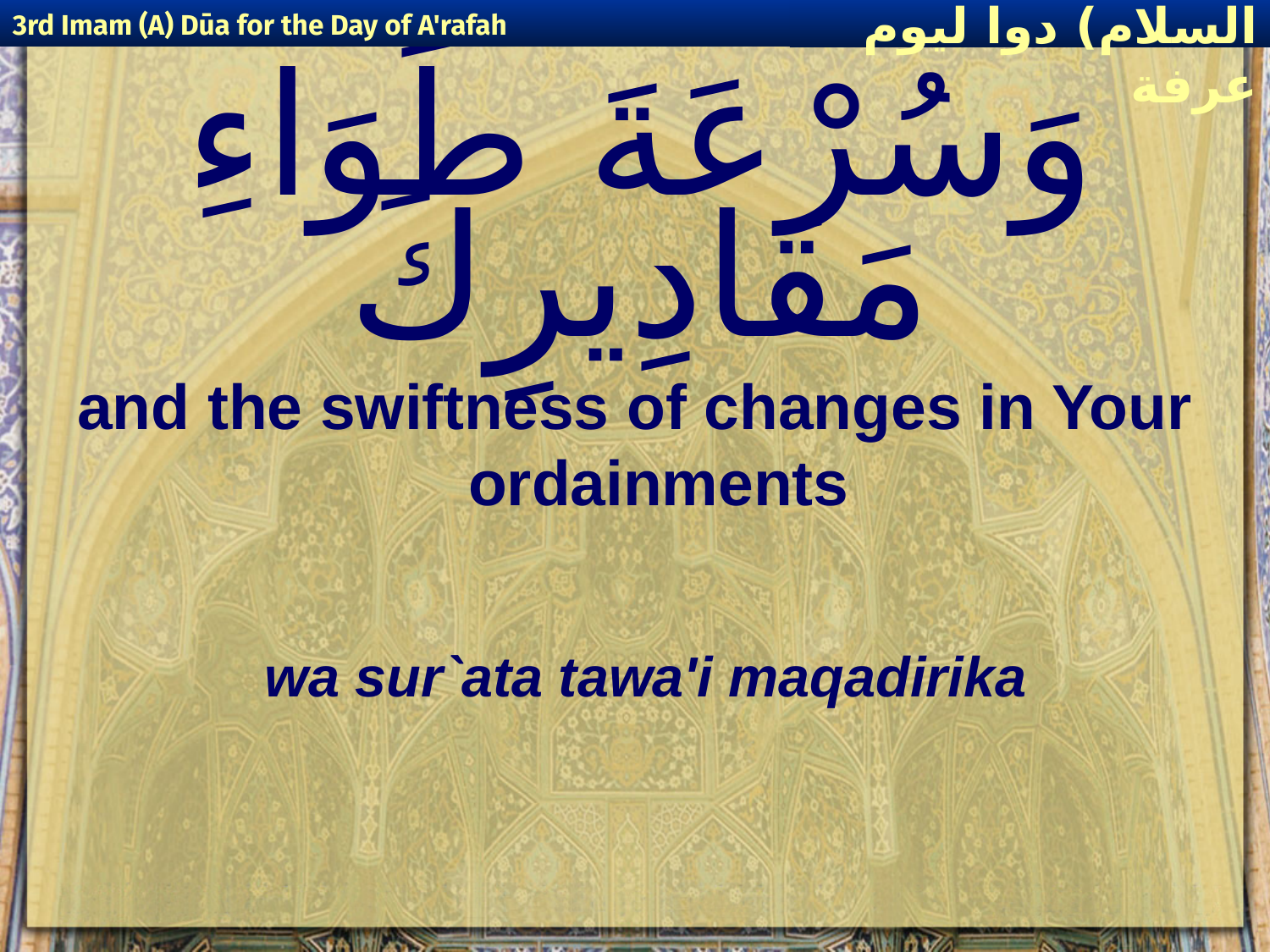

3rd Imam (A) Dūa for the Day of A'rafah
إمام حسين(عليه السلام) دوا ليوم عرفة
# وَسُرْعَةَ طَوَاءِ مَقَادِيرِكَ
and the swiftness of changes in Your ordainments
wa sur`ata tawa'i maqadirika